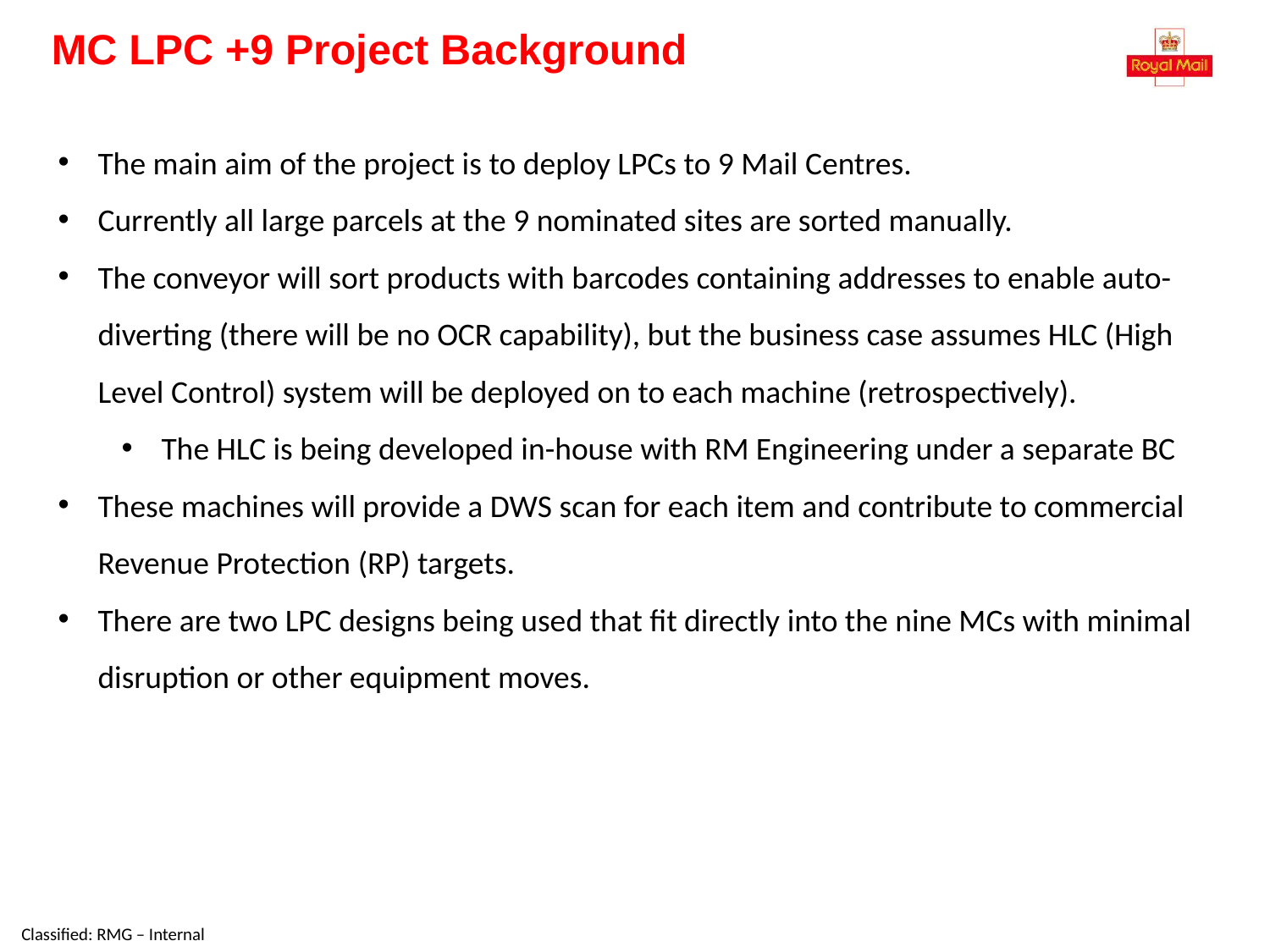

# MC LPC +9 Project Background
The main aim of the project is to deploy LPCs to 9 Mail Centres.
Currently all large parcels at the 9 nominated sites are sorted manually.
The conveyor will sort products with barcodes containing addresses to enable auto-diverting (there will be no OCR capability), but the business case assumes HLC (High Level Control) system will be deployed on to each machine (retrospectively).
The HLC is being developed in-house with RM Engineering under a separate BC
These machines will provide a DWS scan for each item and contribute to commercial Revenue Protection (RP) targets.
There are two LPC designs being used that fit directly into the nine MCs with minimal disruption or other equipment moves.